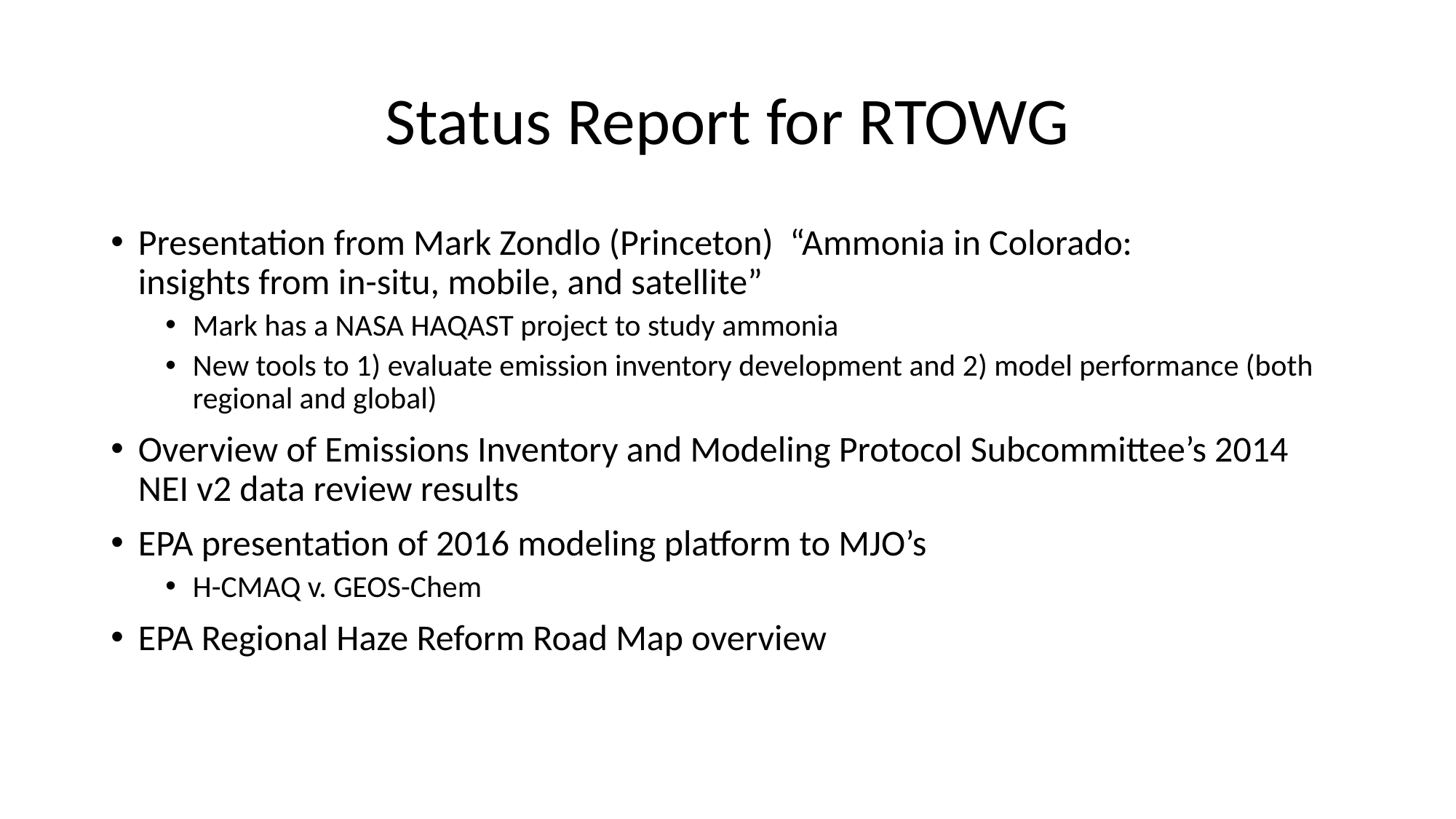

# Status Report for RTOWG
Presentation from Mark Zondlo (Princeton)  “Ammonia in Colorado:
insights from in-situ, mobile, and satellite”
Mark has a NASA HAQAST project to study ammonia
New tools to 1) evaluate emission inventory development and 2) model performance (both regional and global)
Overview of Emissions Inventory and Modeling Protocol Subcommittee’s 2014 NEI v2 data review results
EPA presentation of 2016 modeling platform to MJO’s
H-CMAQ v. GEOS-Chem
EPA Regional Haze Reform Road Map overview